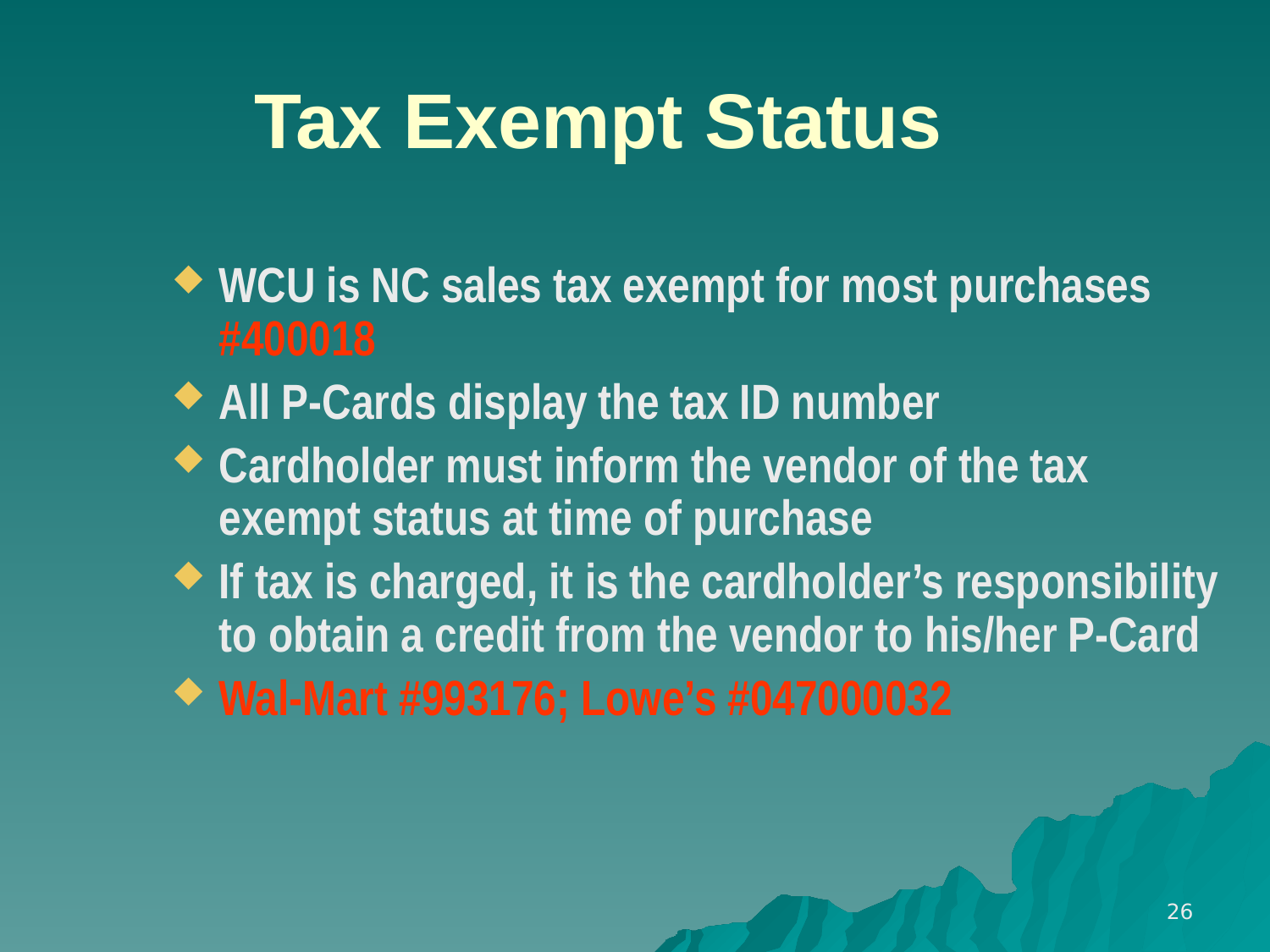

# Tax Exempt Status
WCU is NC sales tax exempt for most purchases  #400018
All P-Cards display the tax ID number
Cardholder must inform the vendor of the tax exempt status at time of purchase
If tax is charged, it is the cardholder’s responsibility to obtain a credit from the vendor to his/her P-Card
Wal-Mart #993176; Lowe’s #047000032
26